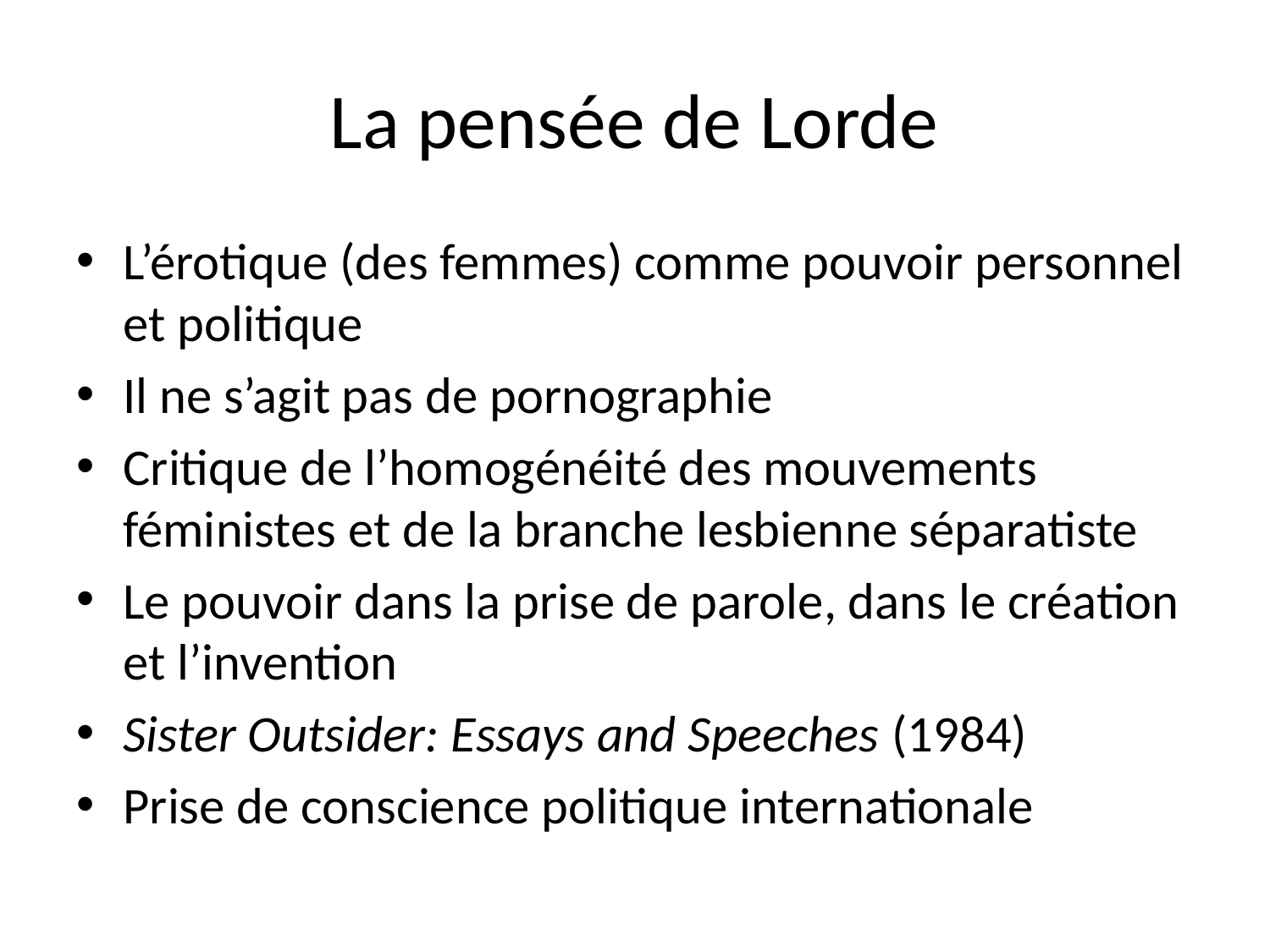

# La pensée de Lorde
L’érotique (des femmes) comme pouvoir personnel et politique
Il ne s’agit pas de pornographie
Critique de l’homogénéité des mouvements féministes et de la branche lesbienne séparatiste
Le pouvoir dans la prise de parole, dans le création et l’invention
Sister Outsider: Essays and Speeches (1984)
Prise de conscience politique internationale